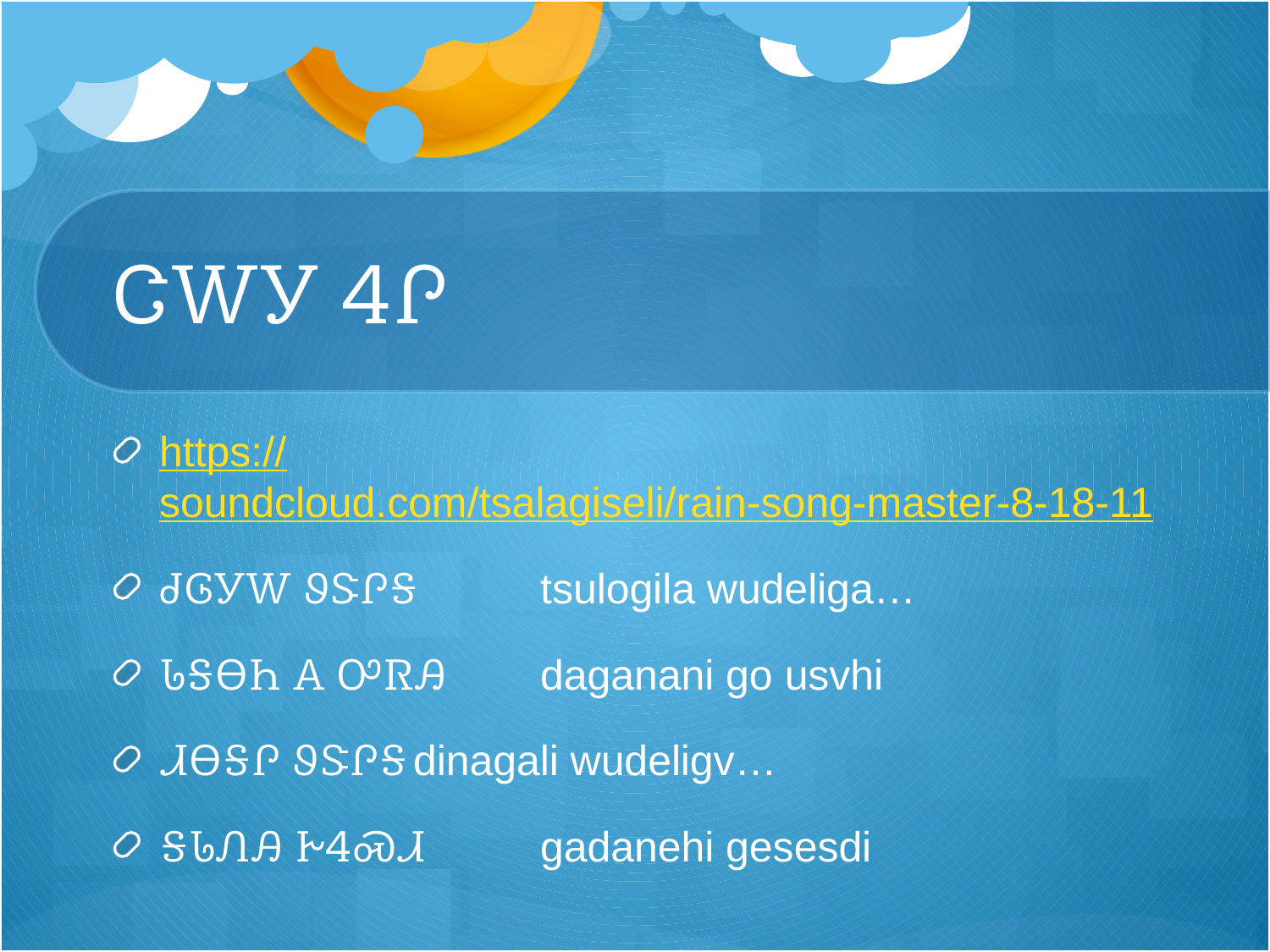

# ᏣᎳᎩ ᏎᎵ
https://soundcloud.com/tsalagiseli/rain-song-master-8-18-11
ᏧᎶᎩᎳ ᏭᏕᎵᎦ	tsulogila wudeliga…
ᏓᎦᎾᏂ Ꭺ ᎤᏒᎯ	daganani go usvhi
ᏗᎾᎦᎵ ᏭᏕᎵᎦ	dinagali wudeligv…
ᎦᏓᏁᎯ ᎨᏎᏍᏗ	gadanehi gesesdi